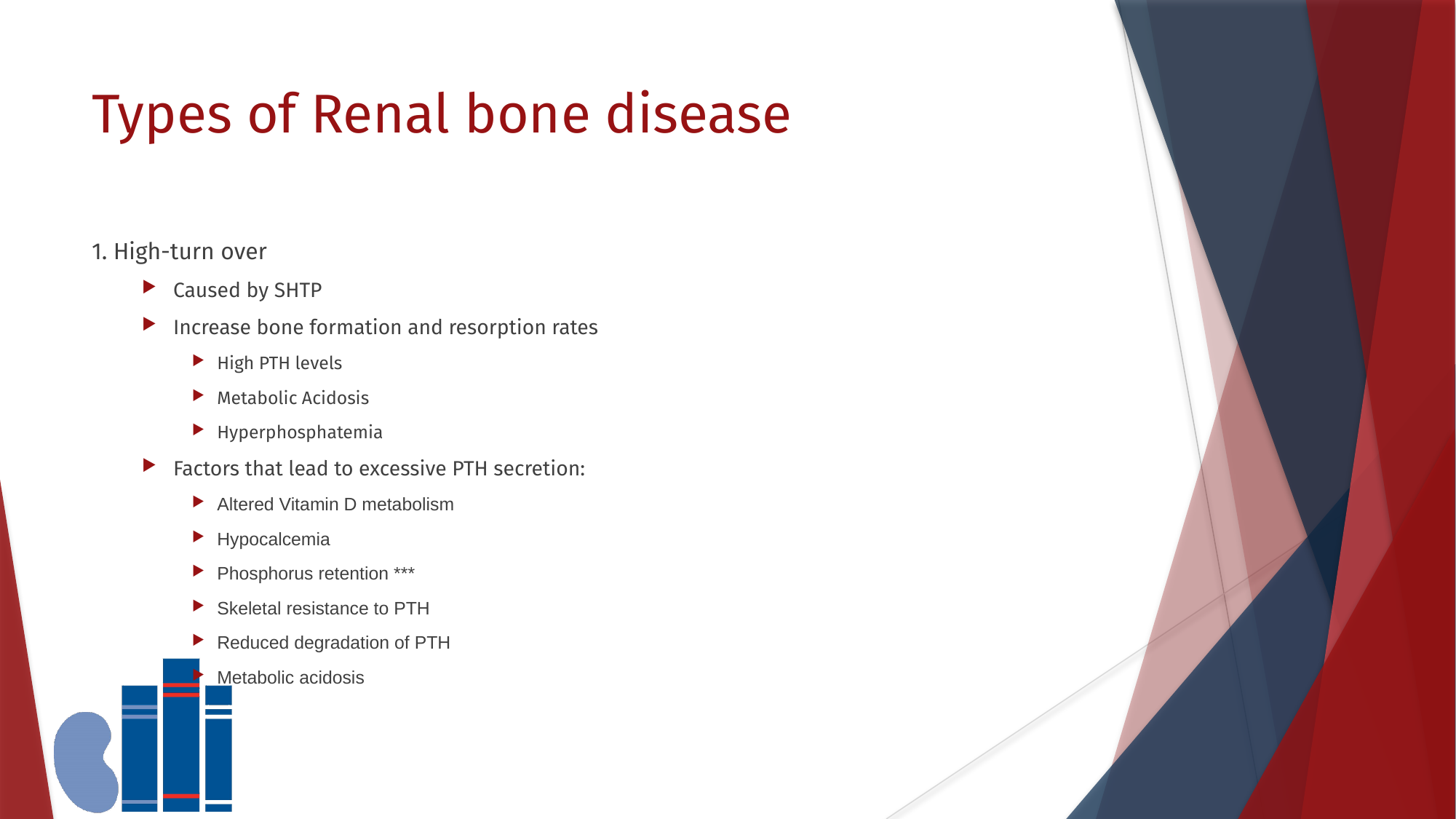

# Types of Renal bone disease
1. High-turn over
Caused by SHTP
Increase bone formation and resorption rates
High PTH levels
Metabolic Acidosis
Hyperphosphatemia
Factors that lead to excessive PTH secretion:
Altered Vitamin D metabolism
Hypocalcemia
Phosphorus retention ***
Skeletal resistance to PTH
Reduced degradation of PTH
Metabolic acidosis